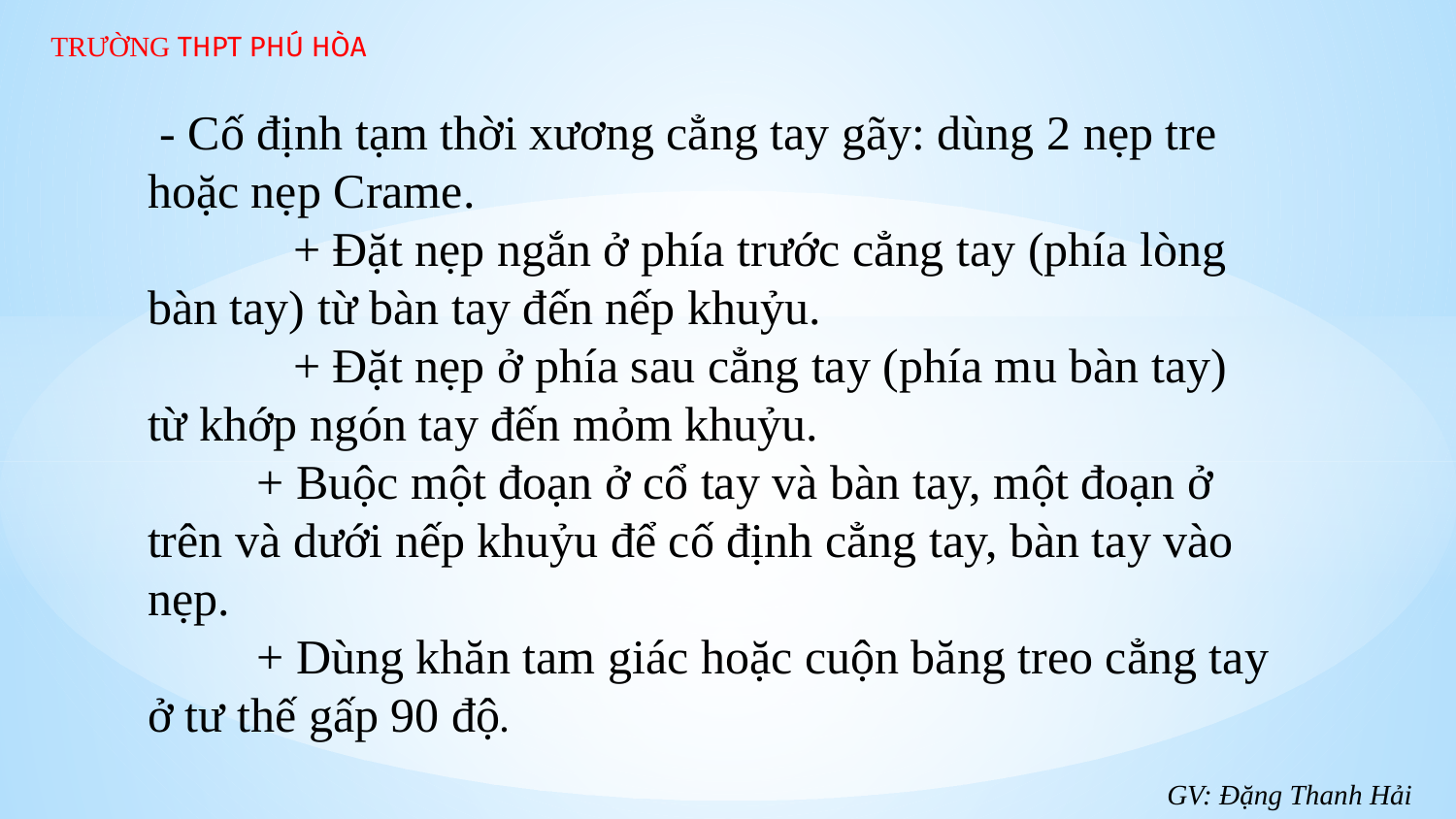

TRƯỜNG THPT PHÚ HÒA
 - Cố định tạm thời xương cẳng tay gãy: dùng 2 nẹp tre hoặc nẹp Crame.
	+ Đặt nẹp ngắn ở phía trước cẳng tay (phía lòng bàn tay) từ bàn tay đến nếp khuỷu.
	+ Đặt nẹp ở phía sau cẳng tay (phía mu bàn tay) từ khớp ngón tay đến mỏm khuỷu.
         + Buộc một đoạn ở cổ tay và bàn tay, một đoạn ở trên và dưới nếp khuỷu để cố định cẳng tay, bàn tay vào nẹp.
         + Dùng khăn tam giác hoặc cuộn băng treo cẳng tay ở tư thế gấp 90 độ.
GV: Đặng Thanh Hải